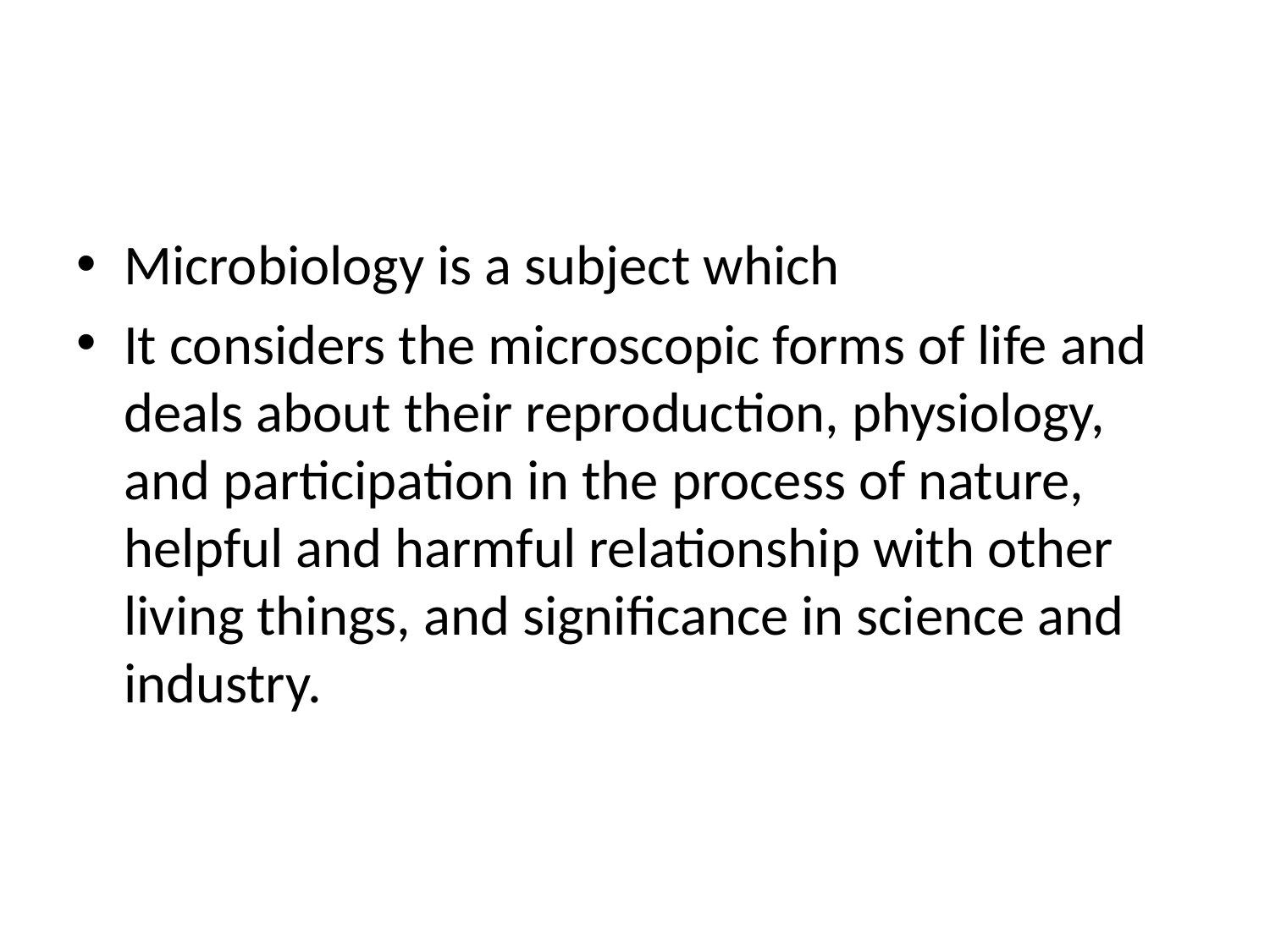

#
Microbiology is a subject which
It considers the microscopic forms of life and deals about their reproduction, physiology, and participation in the process of nature, helpful and harmful relationship with other living things, and significance in science and industry.